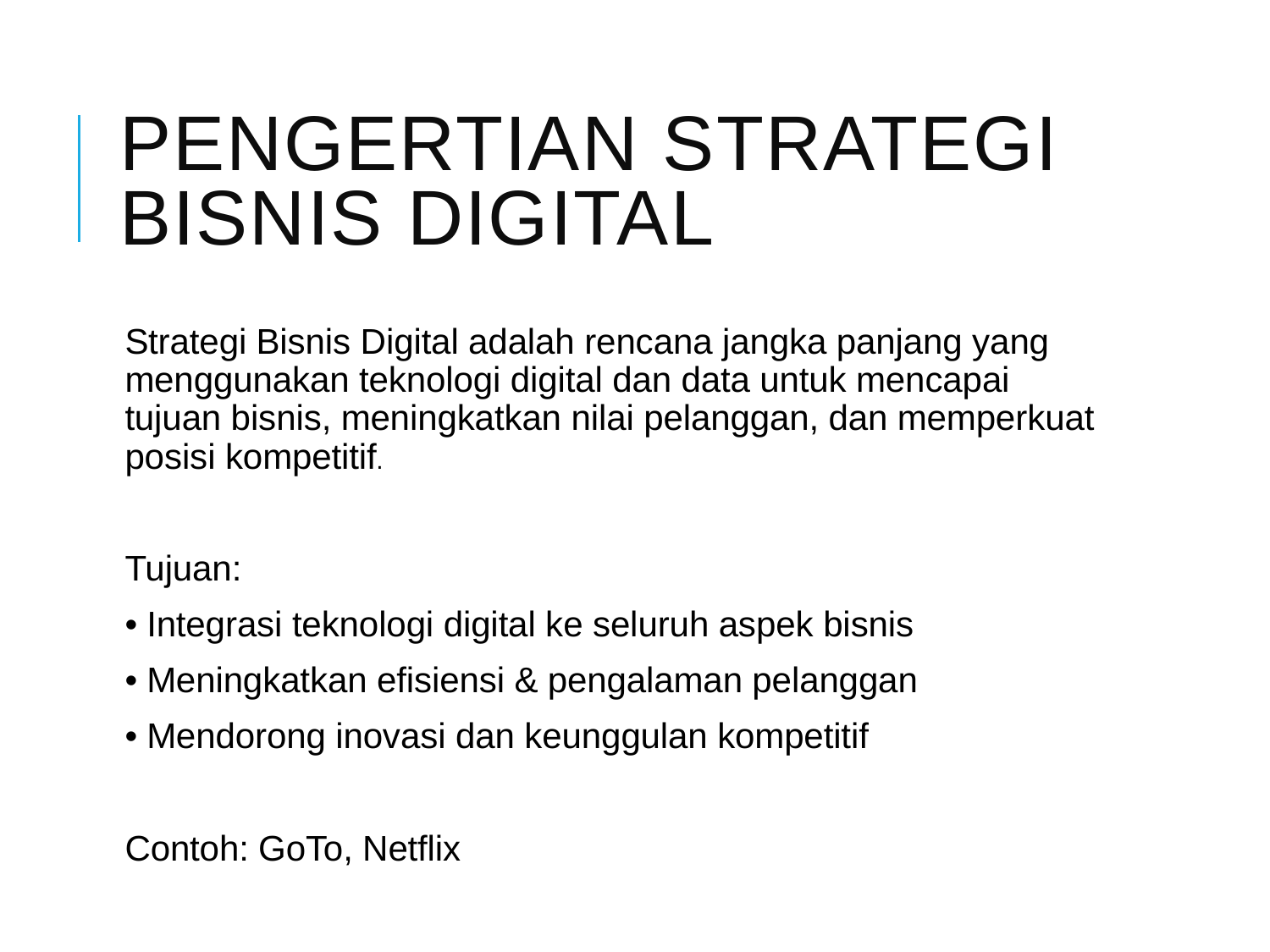

# Pengertian Strategi Bisnis Digital
Strategi Bisnis Digital adalah rencana jangka panjang yang menggunakan teknologi digital dan data untuk mencapai tujuan bisnis, meningkatkan nilai pelanggan, dan memperkuat posisi kompetitif.

Tujuan:
• Integrasi teknologi digital ke seluruh aspek bisnis
• Meningkatkan efisiensi & pengalaman pelanggan
• Mendorong inovasi dan keunggulan kompetitif

Contoh: GoTo, Netflix